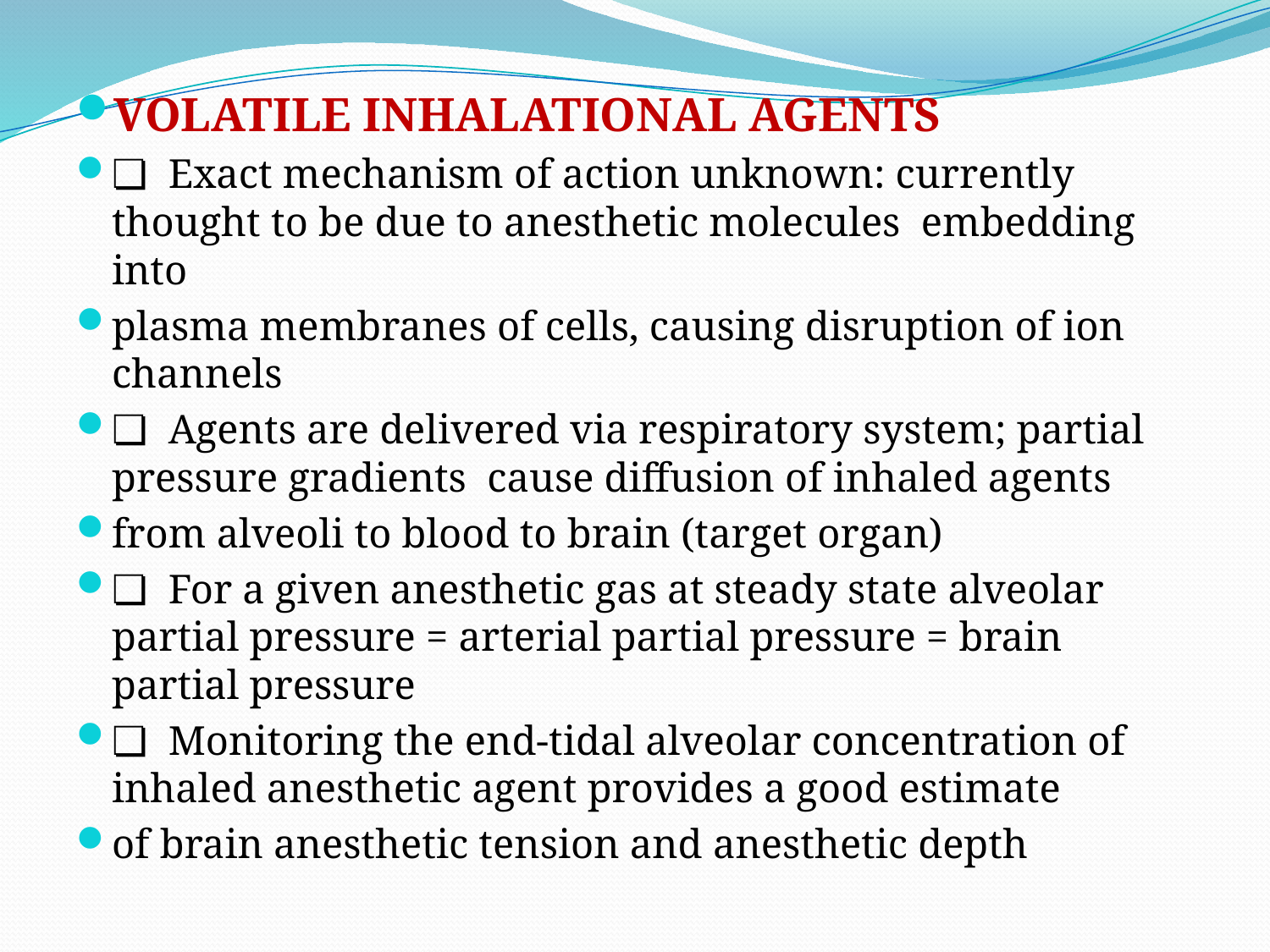

VOLATILE INHALATIONAL AGENTS
❏  Exact mechanism of action unknown: currently thought to be due to anesthetic molecules  embedding into
plasma membranes of cells, causing disruption of ion channels
❏  Agents are delivered via respiratory system; partial pressure gradients  cause diffusion of inhaled agents
from alveoli to blood to brain (target organ)
❏  For a given anesthetic gas at steady state alveolar partial pressure = arterial partial pressure = brain partial pressure
❏  Monitoring the end-tidal alveolar concentration of inhaled anesthetic agent provides a good estimate
of brain anesthetic tension and anesthetic depth